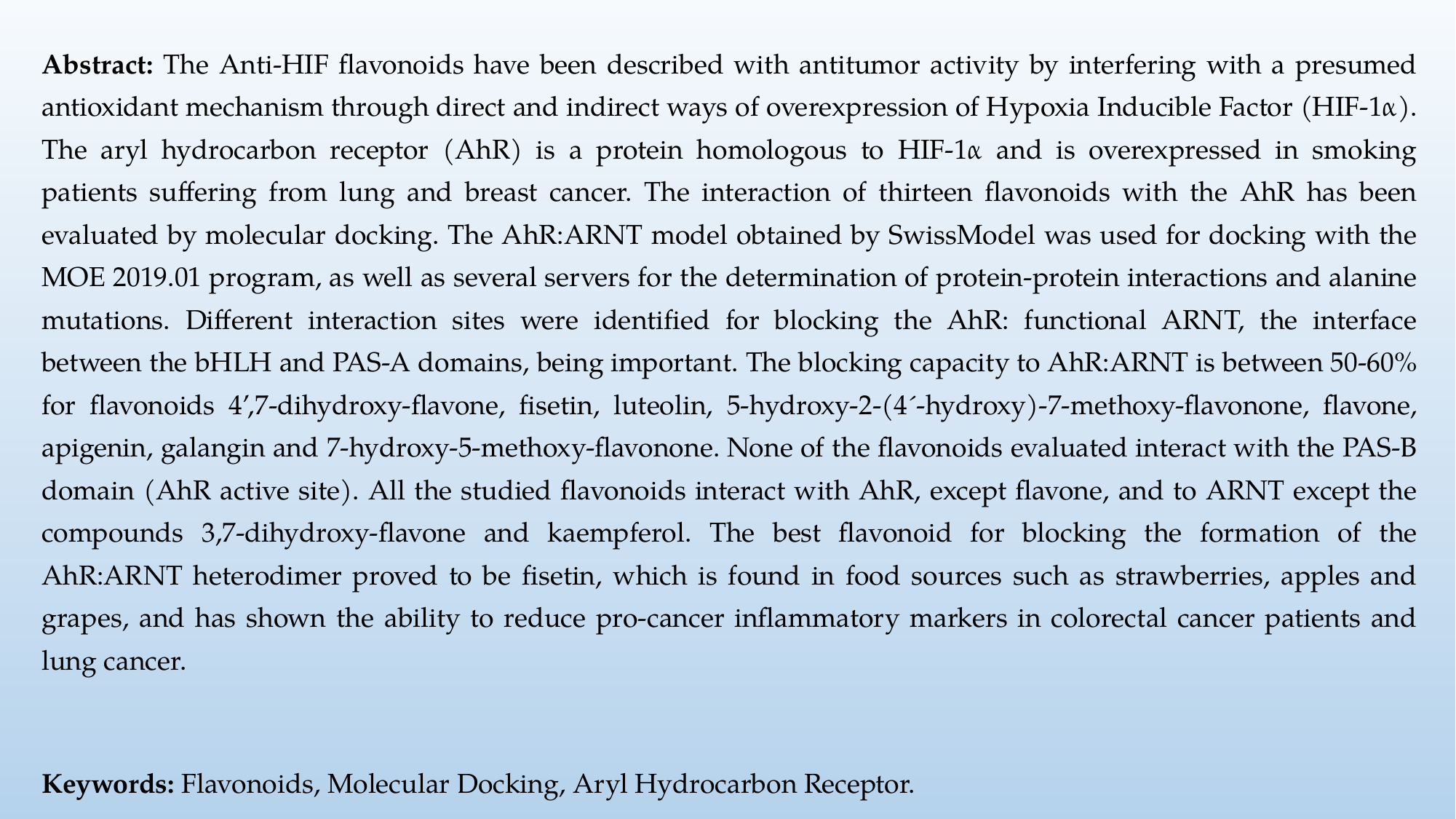

Abstract: The Anti-HIF flavonoids have been described with antitumor activity by interfering with a presumed antioxidant mechanism through direct and indirect ways of overexpression of Hypoxia Inducible Factor (HIF-1α). The aryl hydrocarbon receptor (AhR) is a protein homologous to HIF-1α and is overexpressed in smoking patients suffering from lung and breast cancer. The interaction of thirteen flavonoids with the AhR has been evaluated by molecular docking. The AhR:ARNT model obtained by SwissModel was used for docking with the MOE 2019.01 program, as well as several servers for the determination of protein-protein interactions and alanine mutations. Different interaction sites were identified for blocking the AhR: functional ARNT, the interface between the bHLH and PAS-A domains, being important. The blocking capacity to AhR:ARNT is between 50-60% for flavonoids 4’,7-dihydroxy-flavone, fisetin, luteolin, 5-hydroxy-2-(4´-hydroxy)-7-methoxy-flavonone, flavone, apigenin, galangin and 7-hydroxy-5-methoxy-flavonone. None of the flavonoids evaluated interact with the PAS-B domain (AhR active site). All the studied flavonoids interact with AhR, except flavone, and to ARNT except the compounds 3,7-dihydroxy-flavone and kaempferol. The best flavonoid for blocking the formation of the AhR:ARNT heterodimer proved to be fisetin, which is found in food sources such as strawberries, apples and grapes, and has shown the ability to reduce pro-cancer inflammatory markers in colorectal cancer patients and lung cancer.

Keywords: Flavonoids, Molecular Docking, Aryl Hydrocarbon Receptor.